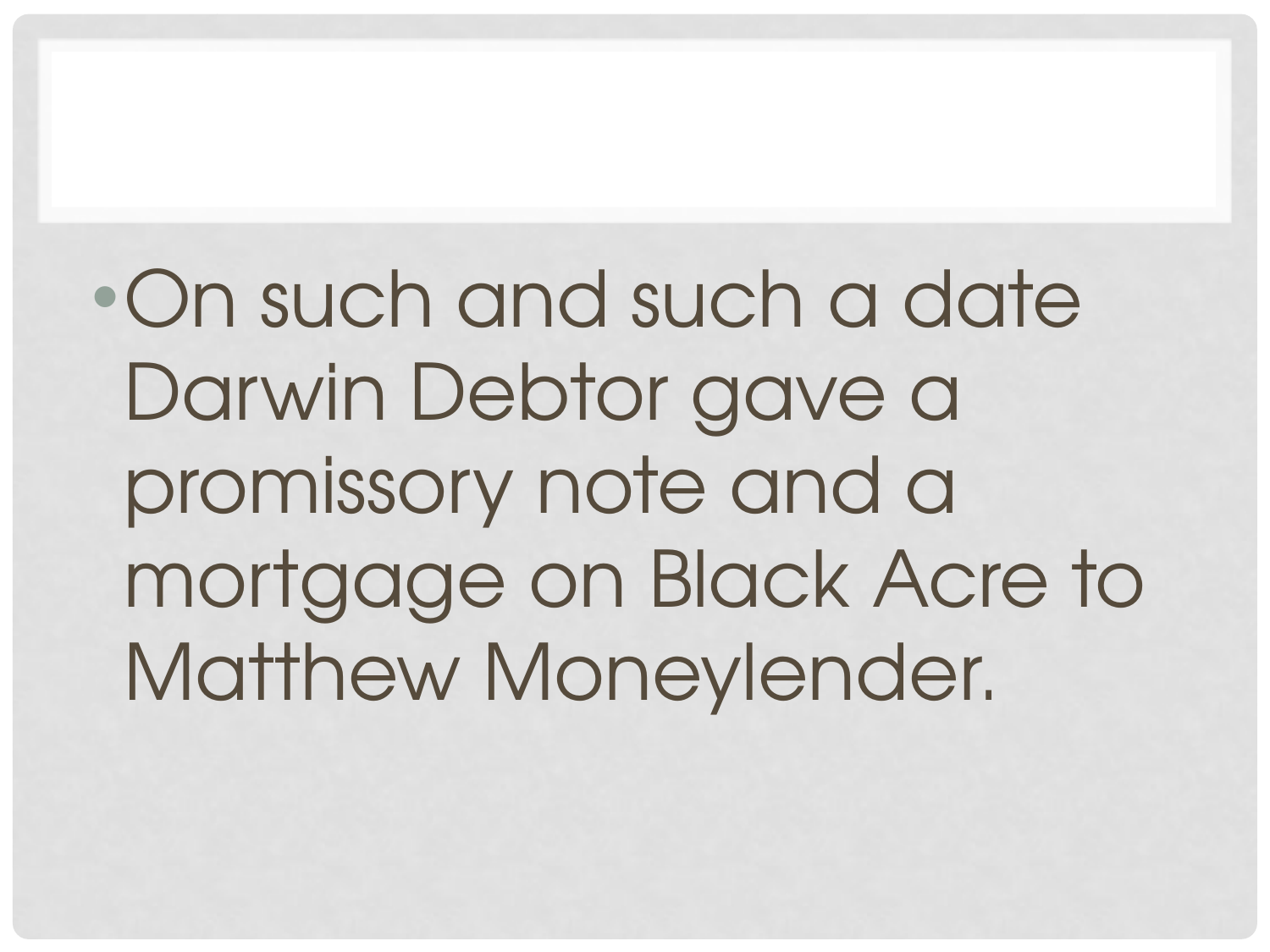

#
On such and such a date Darwin Debtor gave a promissory note and a mortgage on Black Acre to Matthew Moneylender.